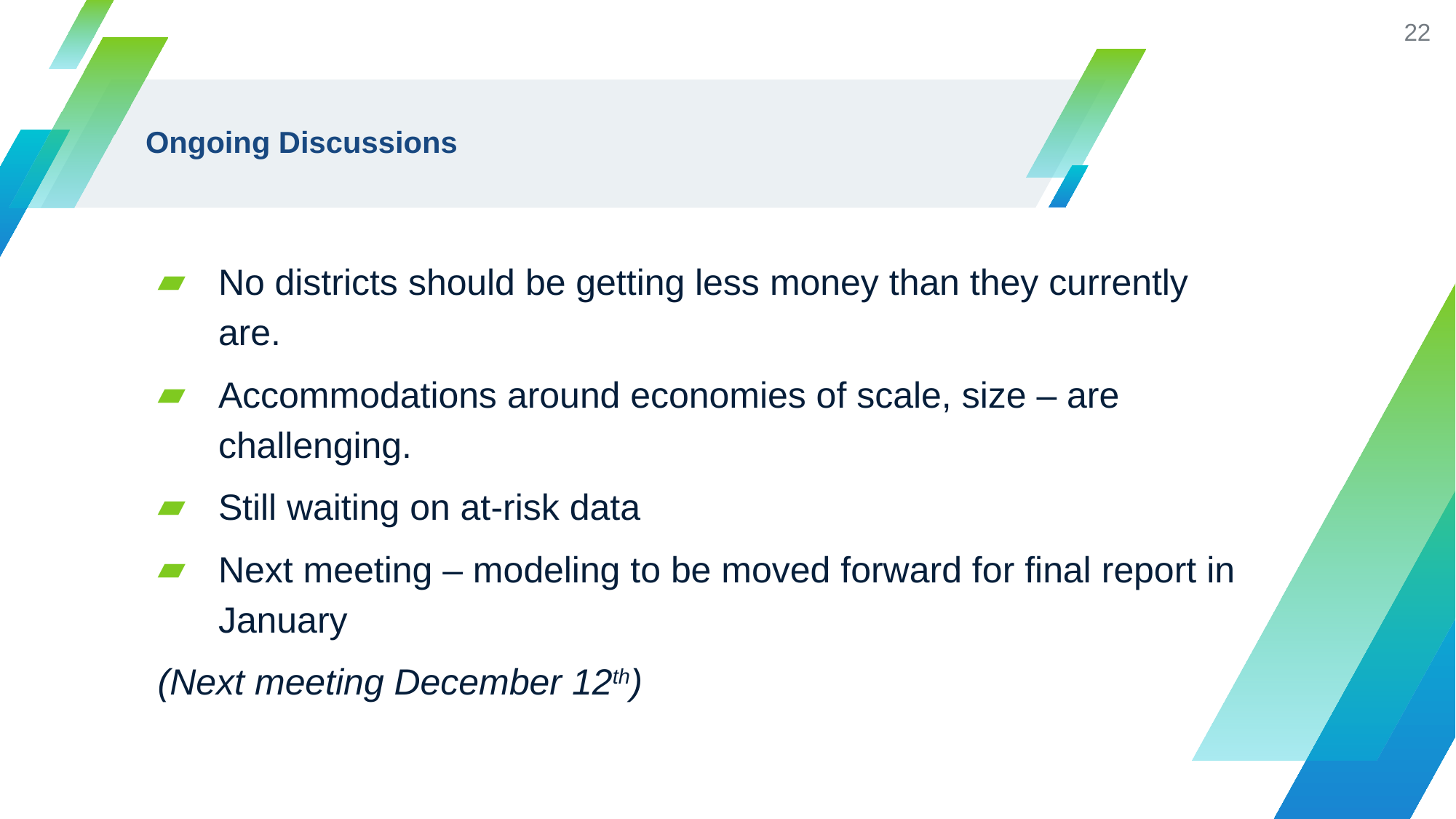

22
# Ongoing Discussions
No districts should be getting less money than they currently are.
Accommodations around economies of scale, size – are challenging.
Still waiting on at-risk data
Next meeting – modeling to be moved forward for final report in January
(Next meeting December 12th)